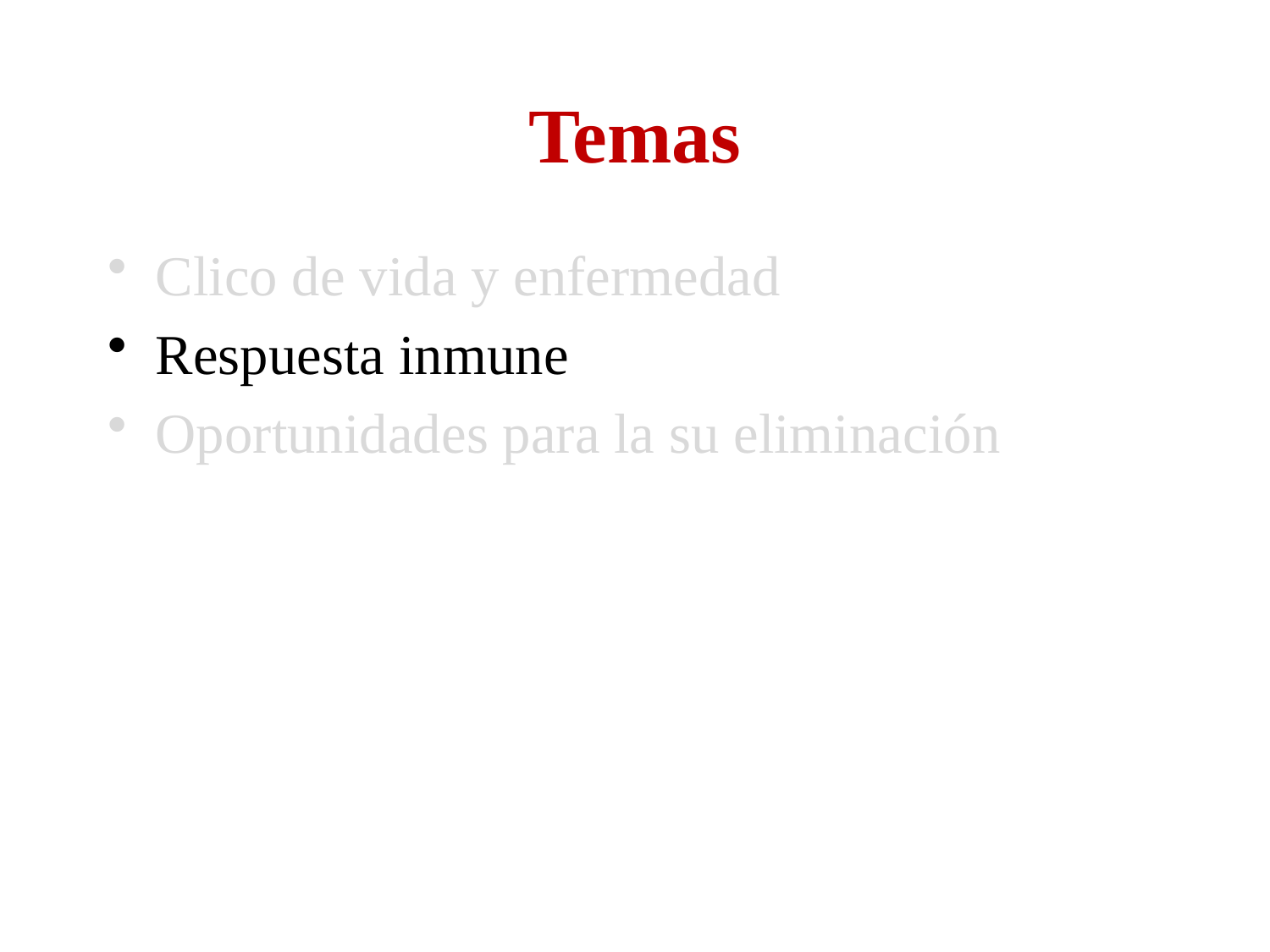

# Temas
Clico de vida y enfermedad
Respuesta inmune
Oportunidades para la su eliminación